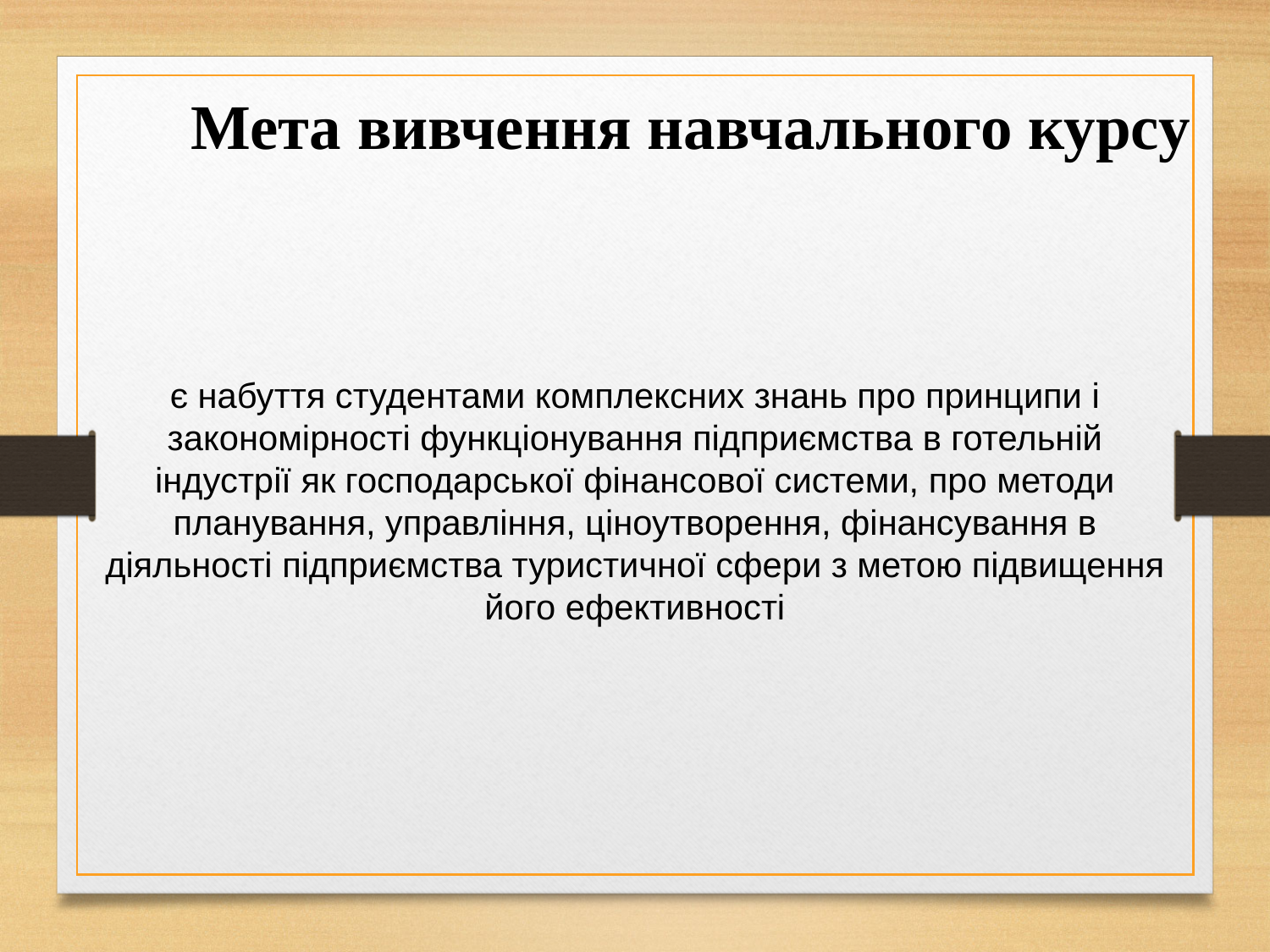

Мета вивчення навчального курсу

є набуття студентами комплексних знань про принципи і закономірності функціонування підприємства в готельній індустрії як господарської фінансової системи, про методи планування, управління, ціноутворення, фінансування в діяльності підприємства туристичної сфери з метою підвищення його ефективності